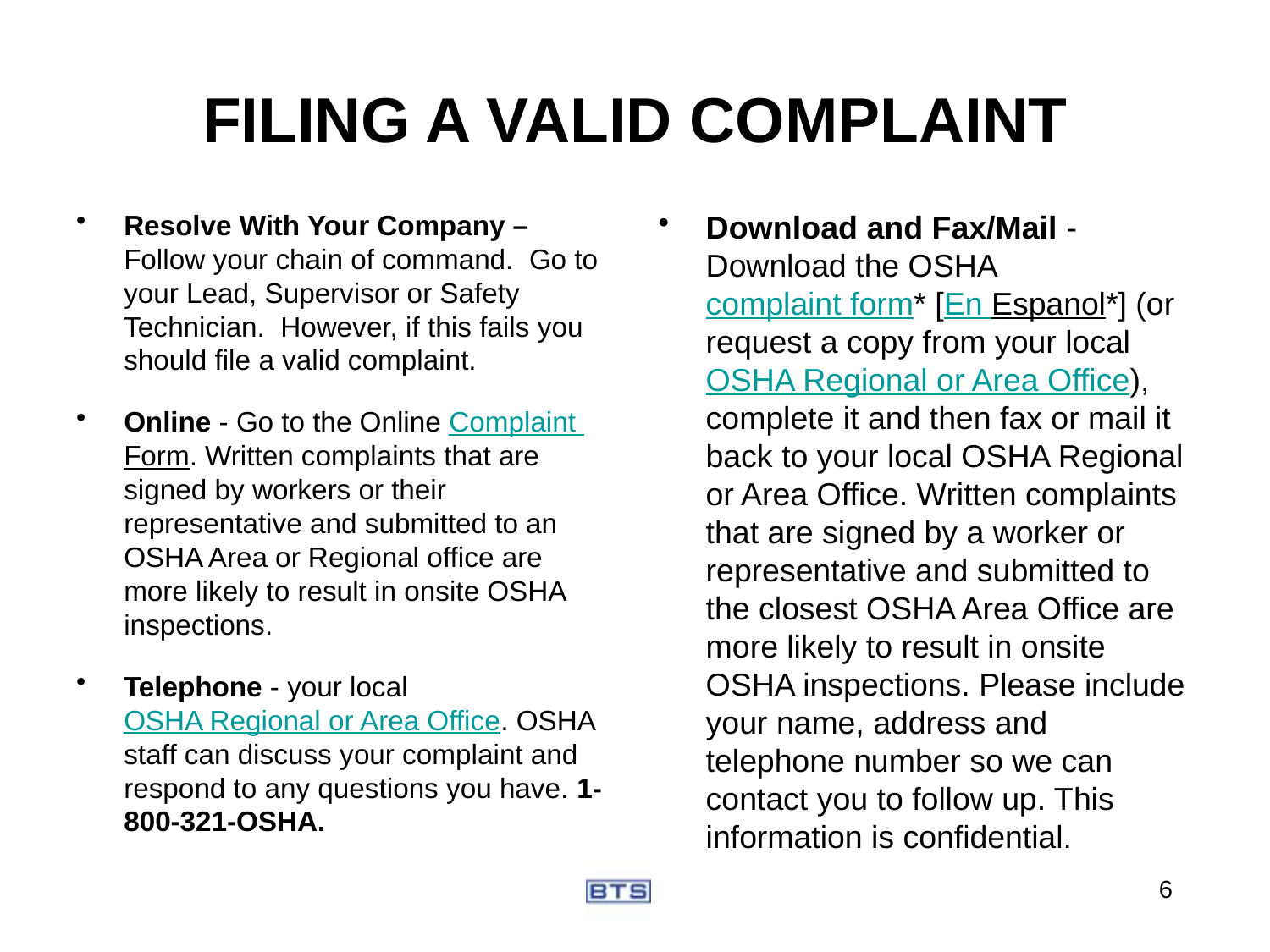

# FILING A VALID COMPLAINT
Resolve With Your Company – Follow your chain of command.  Go to your Lead, Supervisor or Safety Technician.  However, if this fails you should file a valid complaint.

Online - Go to the Online Complaint Form. Written complaints that are signed by workers or their representative and submitted to an OSHA Area or Regional office are more likely to result in onsite OSHA inspections.

Telephone - your local OSHA Regional or Area Office. OSHA staff can discuss your complaint and respond to any questions you have. 1-800-321-OSHA.

Download and Fax/Mail - Download the OSHA complaint form* [En Espanol*] (or request a copy from your local OSHA Regional or Area Office), complete it and then fax or mail it back to your local OSHA Regional or Area Office. Written complaints that are signed by a worker or representative and submitted to the closest OSHA Area Office are more likely to result in onsite OSHA inspections. Please include your name, address and telephone number so we can contact you to follow up. This information is confidential.

6